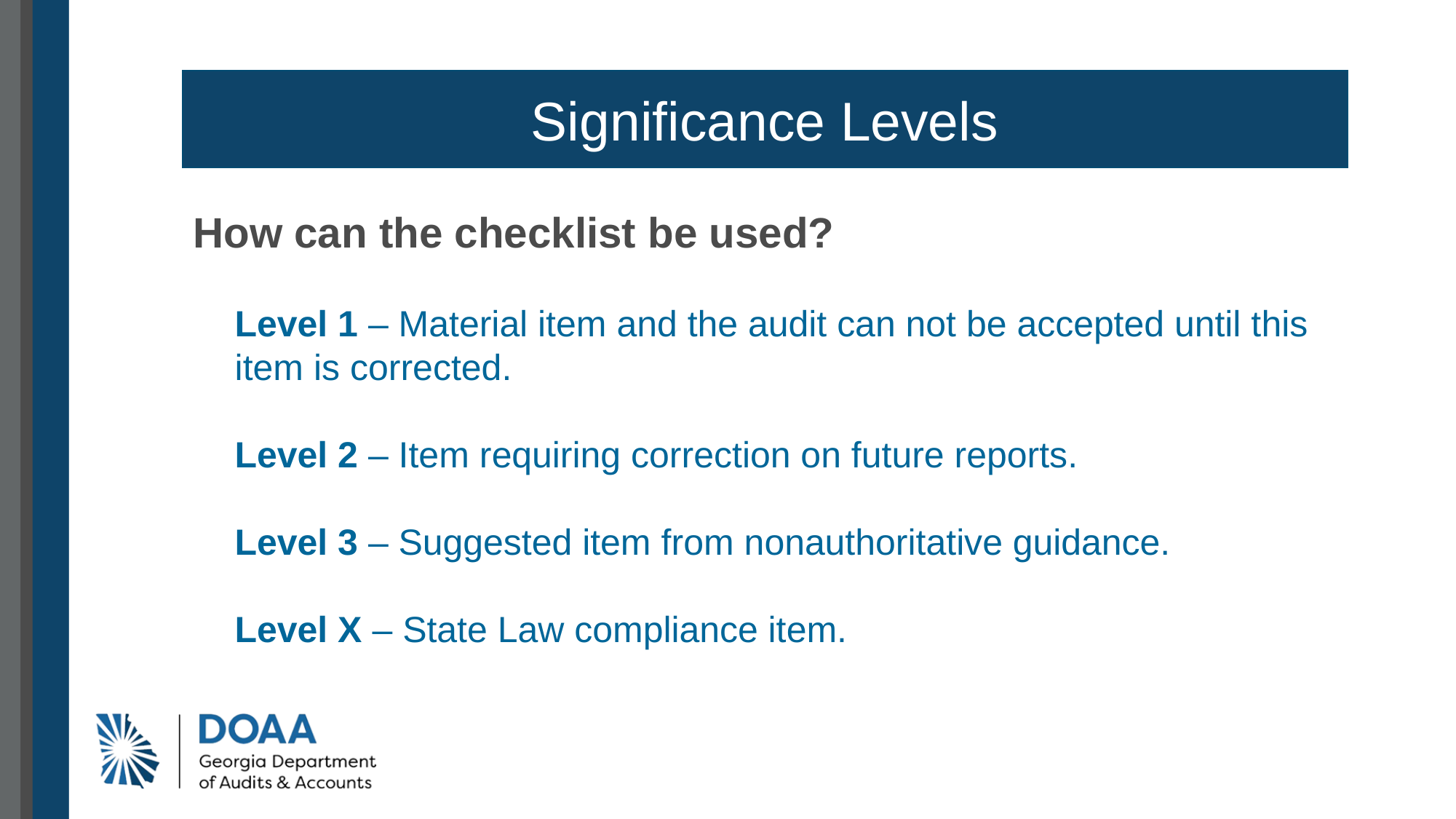

Significance Levels
How can the checklist be used?

Level 1 – Material item and the audit can not be accepted until this item is corrected.

Level 2 – Item requiring correction on future reports.

Level 3 – Suggested item from nonauthoritative guidance.

Level X – State Law compliance item.